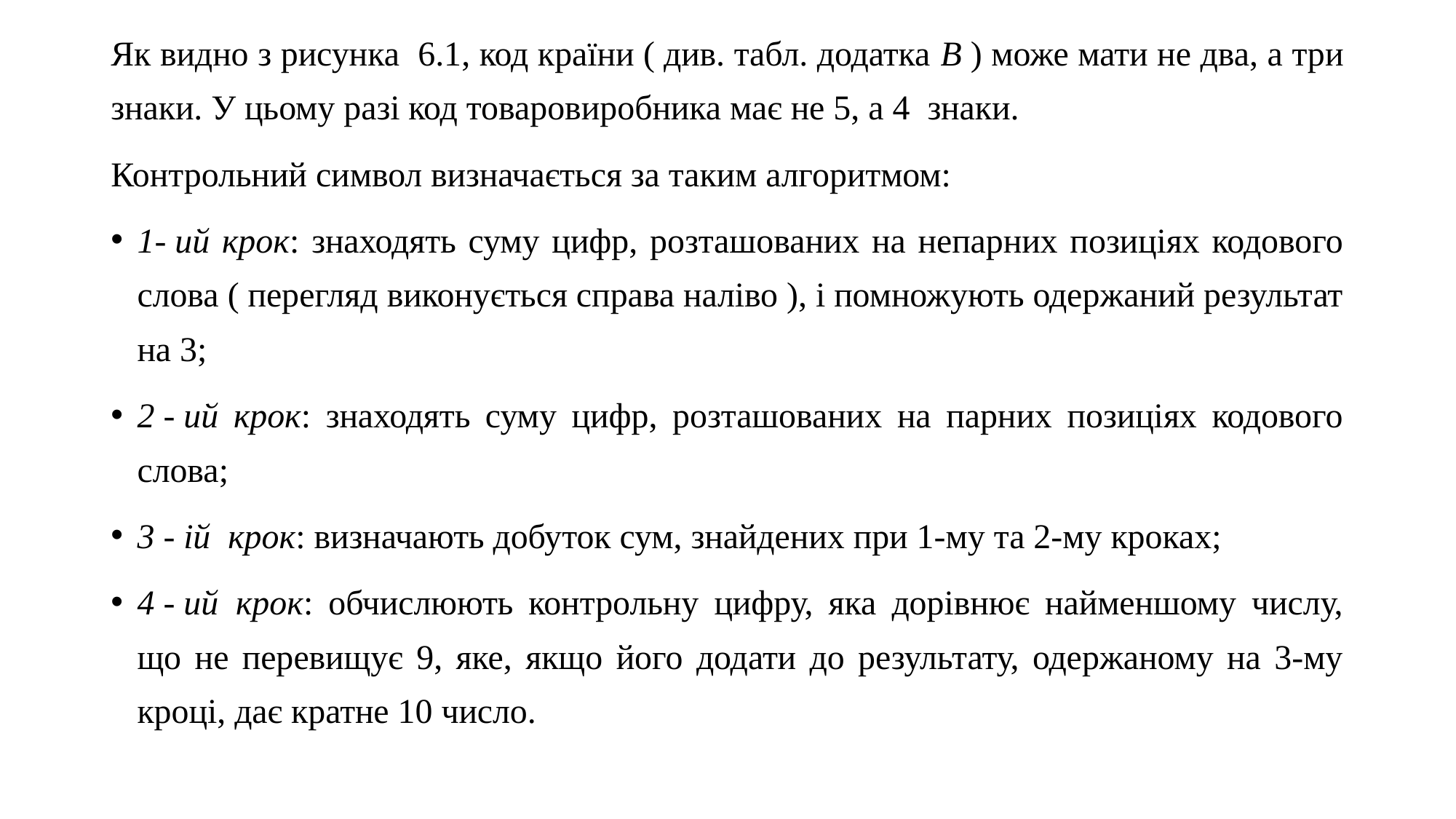

Як видно з рисунка  6.1, код країни ( див. табл. додатка В ) може мати не два, а три знаки. У цьому разі код товаровиробника має не 5, а 4  знаки.
Контрольний символ визначається за таким алгоритмом:
1- ий крок: знаходять суму цифр, розташованих на непарних позиціях кодового слова ( перегляд виконується справа наліво ), і помножують одержаний результат на 3;
2 - ий крок: знаходять суму цифр, розташованих на парних позиціях кодового слова;
3 - ій  крок: визначають добуток сум, знайдених при 1-му та 2-му кроках;
4 - ий  крок: обчислюють контрольну цифру, яка дорівнює найменшому числу, що не перевищує 9, яке, якщо його додати до результату, одержаному на 3-му кроці, дає кратне 10 число.